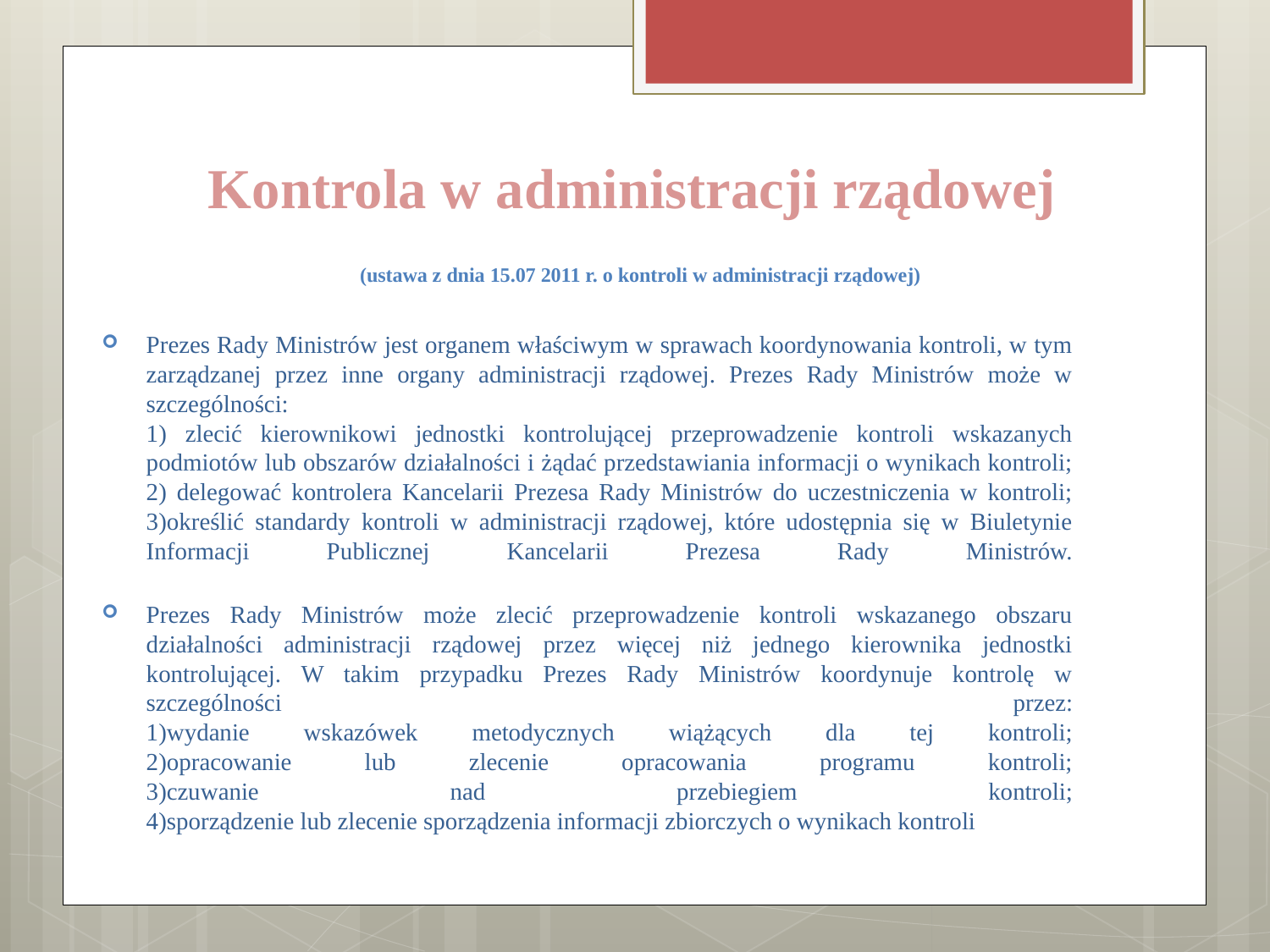

# Kontrola w administracji rządowej (ustawa z dnia 15.07 2011 r. o kontroli w administracji rządowej)
Prezes Rady Ministrów jest organem właściwym w sprawach koordynowania kontroli, w tym zarządzanej przez inne organy administracji rządowej. Prezes Rady Ministrów może w szczególności:
1) zlecić kierownikowi jednostki kontrolującej przeprowadzenie kontroli wskazanych podmiotów lub obszarów działalności i żądać przedstawiania informacji o wynikach kontroli;
2) delegować kontrolera Kancelarii Prezesa Rady Ministrów do uczestniczenia w kontroli;
3)określić standardy kontroli w administracji rządowej, które udostępnia się w Biuletynie Informacji Publicznej Kancelarii Prezesa Rady Ministrów.
Prezes Rady Ministrów może zlecić przeprowadzenie kontroli wskazanego obszaru działalności administracji rządowej przez więcej niż jednego kierownika jednostki kontrolującej. W takim przypadku Prezes Rady Ministrów koordynuje kontrolę w szczególności przez:
1)wydanie wskazówek metodycznych wiążących dla tej kontroli;
2)opracowanie lub zlecenie opracowania programu kontroli;
3)czuwanie nad przebiegiem kontroli;
4)sporządzenie lub zlecenie sporządzenia informacji zbiorczych o wynikach kontroli